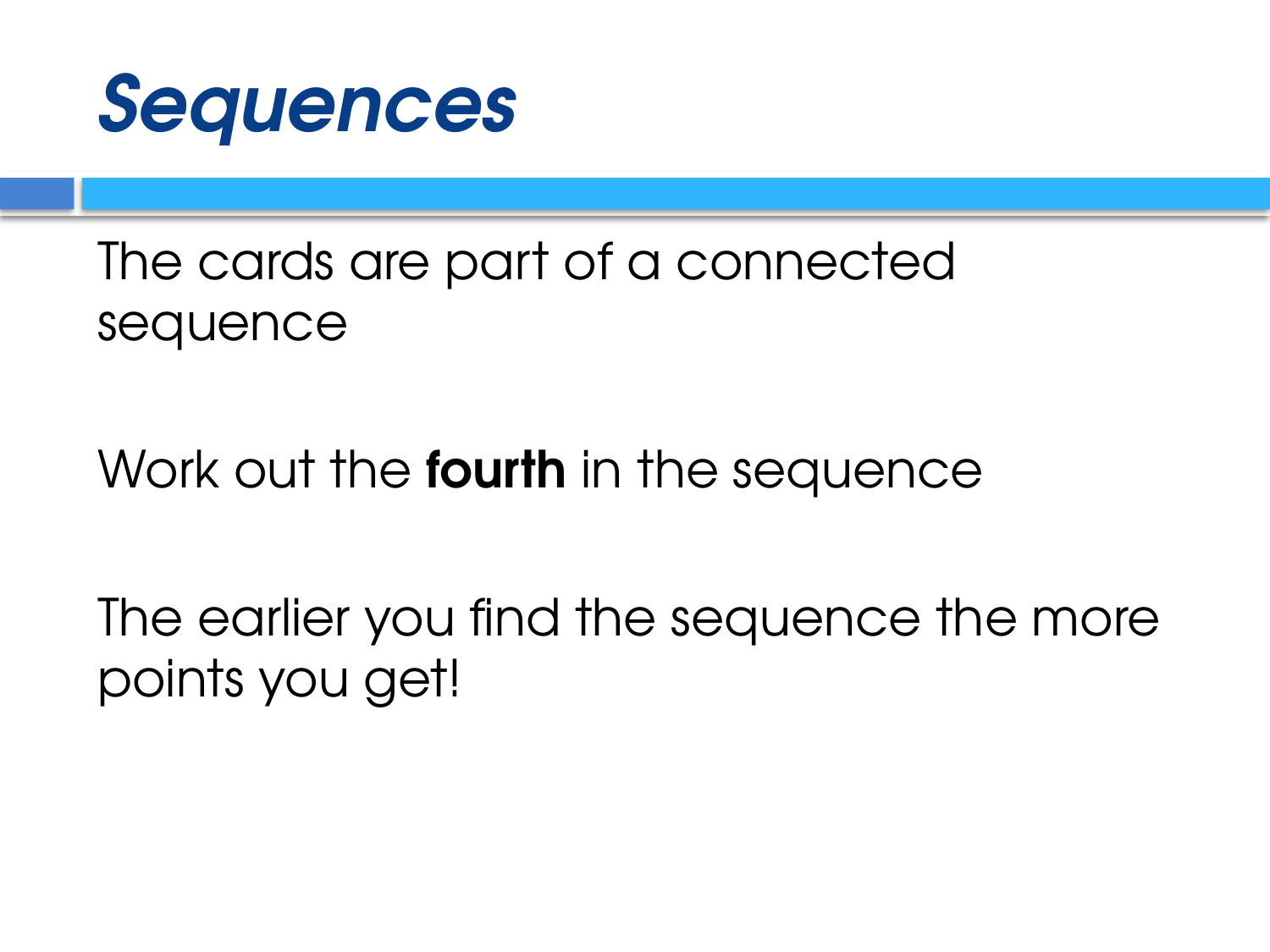

# Sequences
The cards are part of a connected sequence

Work out the fourth in the sequence

The earlier you find the sequence the more points you get!